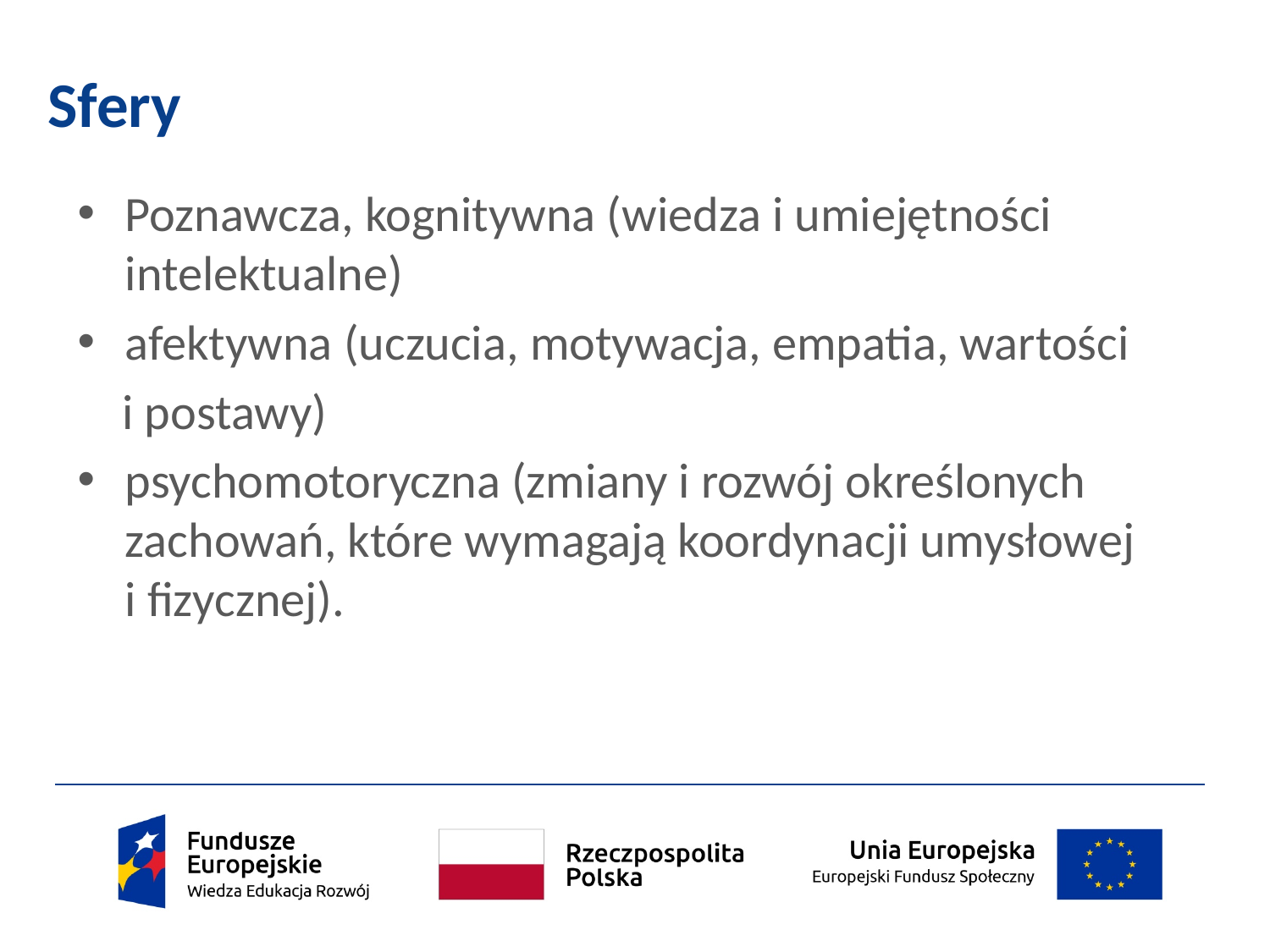

# Sfery
Poznawcza, kognitywna (wiedza i umiejętności intelektualne)
afektywna (uczucia, motywacja, empatia, wartości
    i postawy)
psychomotoryczna (zmiany i rozwój określonych zachowań, które wymagają koordynacji umysłowej
i fizycznej).